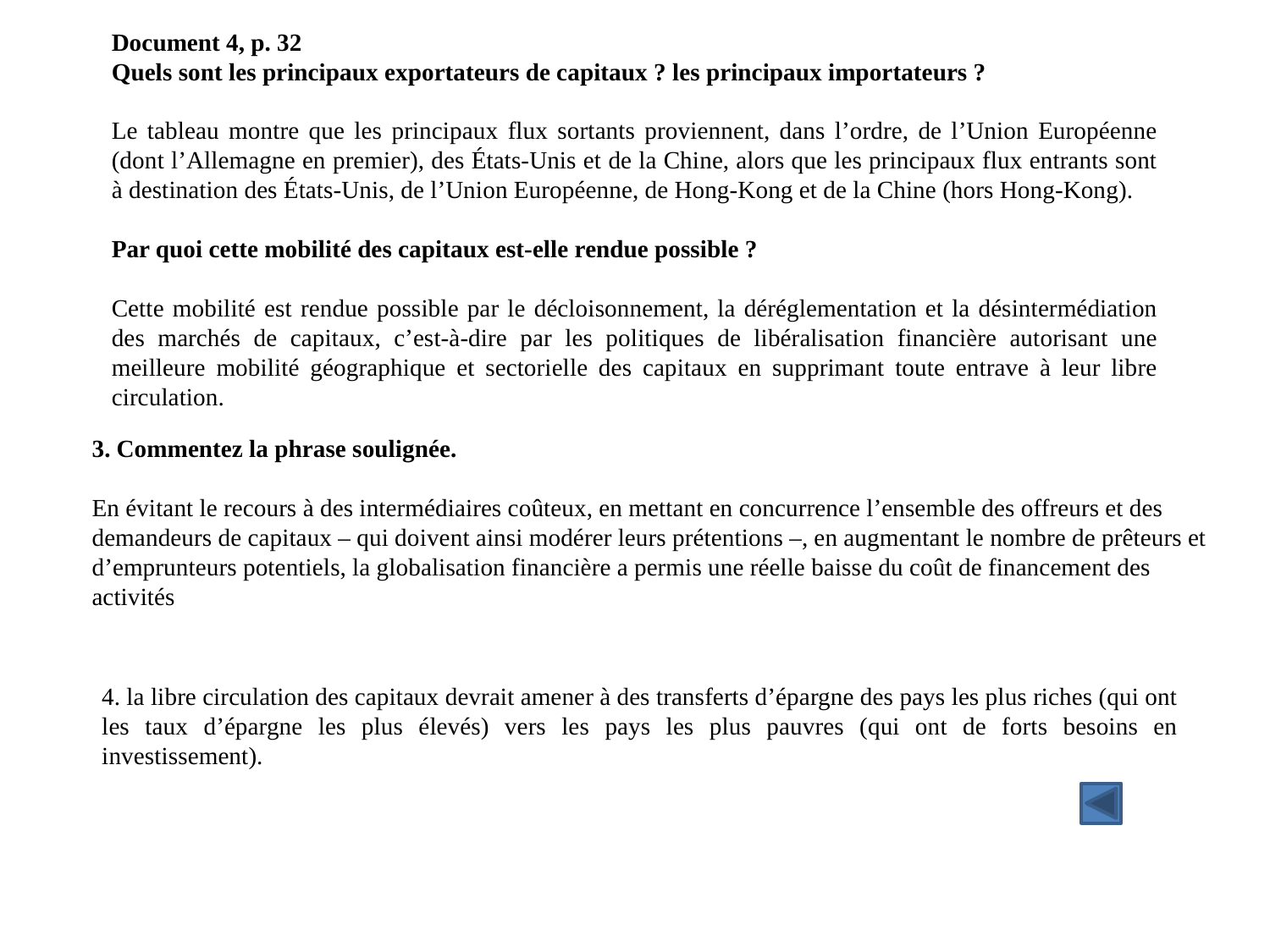

Document 4, p. 32
Quels sont les principaux exportateurs de capitaux ? les principaux importateurs ?

Le tableau montre que les principaux flux sortants proviennent, dans l’ordre, de l’Union Européenne (dont l’Allemagne en premier), des États-Unis et de la Chine, alors que les principaux flux entrants sont à destination des États-Unis, de l’Union Européenne, de Hong-Kong et de la Chine (hors Hong-Kong).

Par quoi cette mobilité des capitaux est-elle rendue possible ?

Cette mobilité est rendue possible par le décloisonnement, la déréglementation et la désintermédiation des marchés de capitaux, c’est-à-dire par les politiques de libéralisation financière autorisant une meilleure mobilité géographique et sectorielle des capitaux en supprimant toute entrave à leur libre circulation.
3. Commentez la phrase soulignée.

En évitant le recours à des intermédiaires coûteux, en mettant en concurrence l’ensemble des offreurs et des demandeurs de capitaux – qui doivent ainsi modérer leurs prétentions –, en augmentant le nombre de prêteurs et d’emprunteurs potentiels, la globalisation financière a permis une réelle baisse du coût de financement des activités

4. la libre circulation des capitaux devrait amener à des transferts d’épargne des pays les plus riches (qui ont les taux d’épargne les plus élevés) vers les pays les plus pauvres (qui ont de forts besoins en investissement).